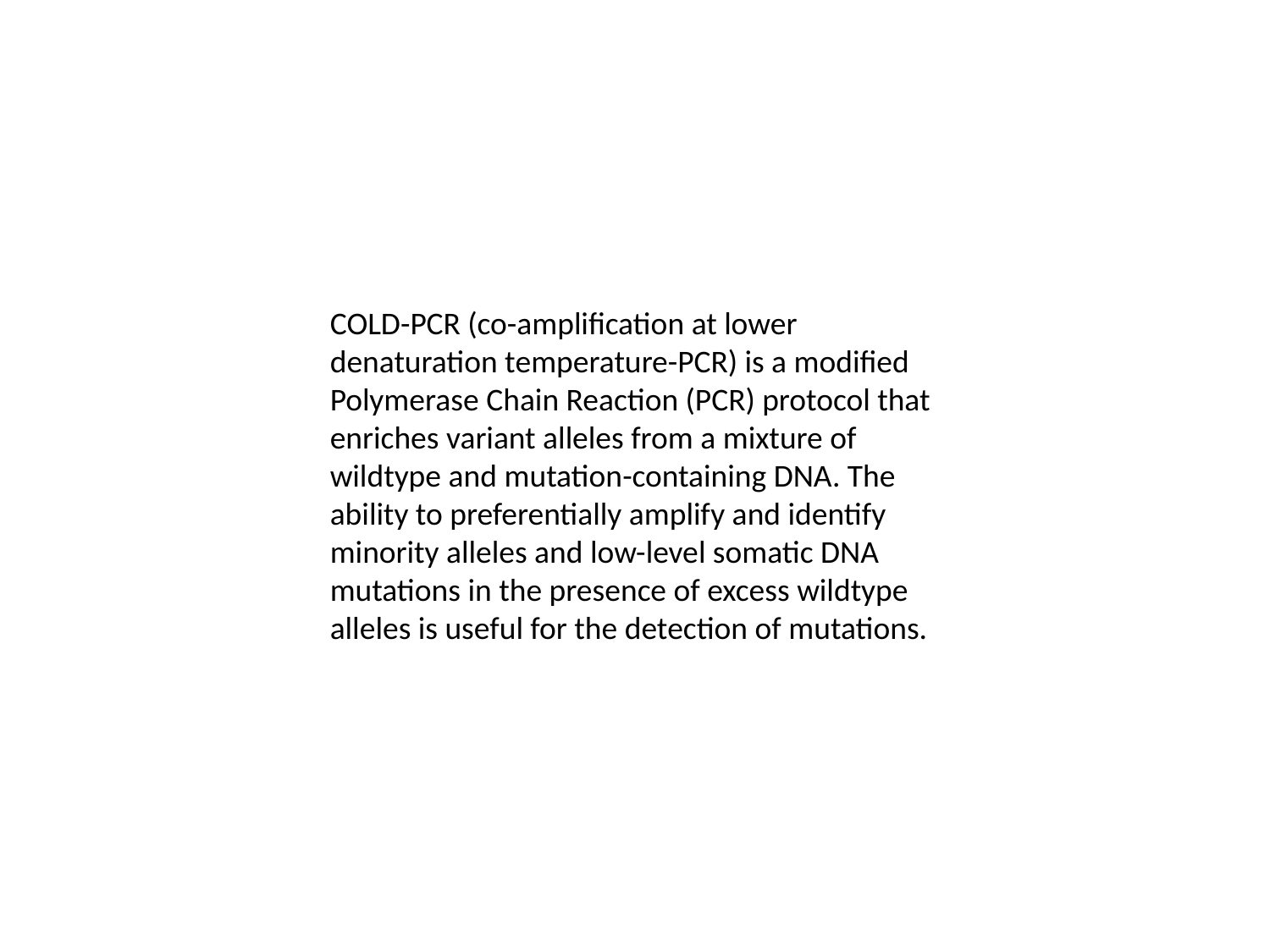

COLD-PCR (co-amplification at lower denaturation temperature-PCR) is a modified Polymerase Chain Reaction (PCR) protocol that enriches variant alleles from a mixture of wildtype and mutation-containing DNA. The ability to preferentially amplify and identify minority alleles and low-level somatic DNA mutations in the presence of excess wildtype alleles is useful for the detection of mutations.